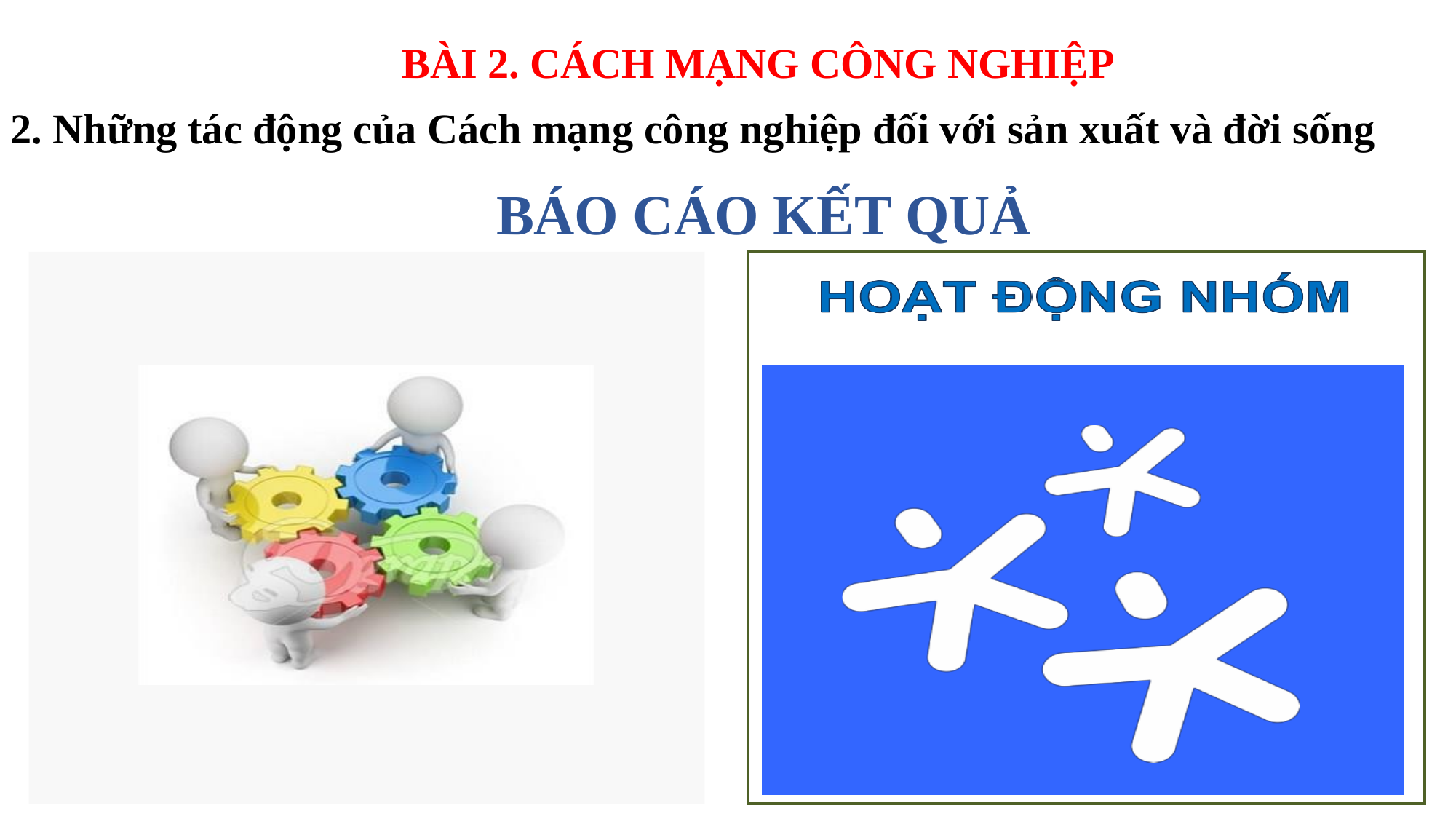

BÀI 2. CÁCH MẠNG CÔNG NGHIỆP
2. Những tác động của Cách mạng công nghiệp đối với sản xuất và đời sống
BÁO CÁO KẾT QUẢ